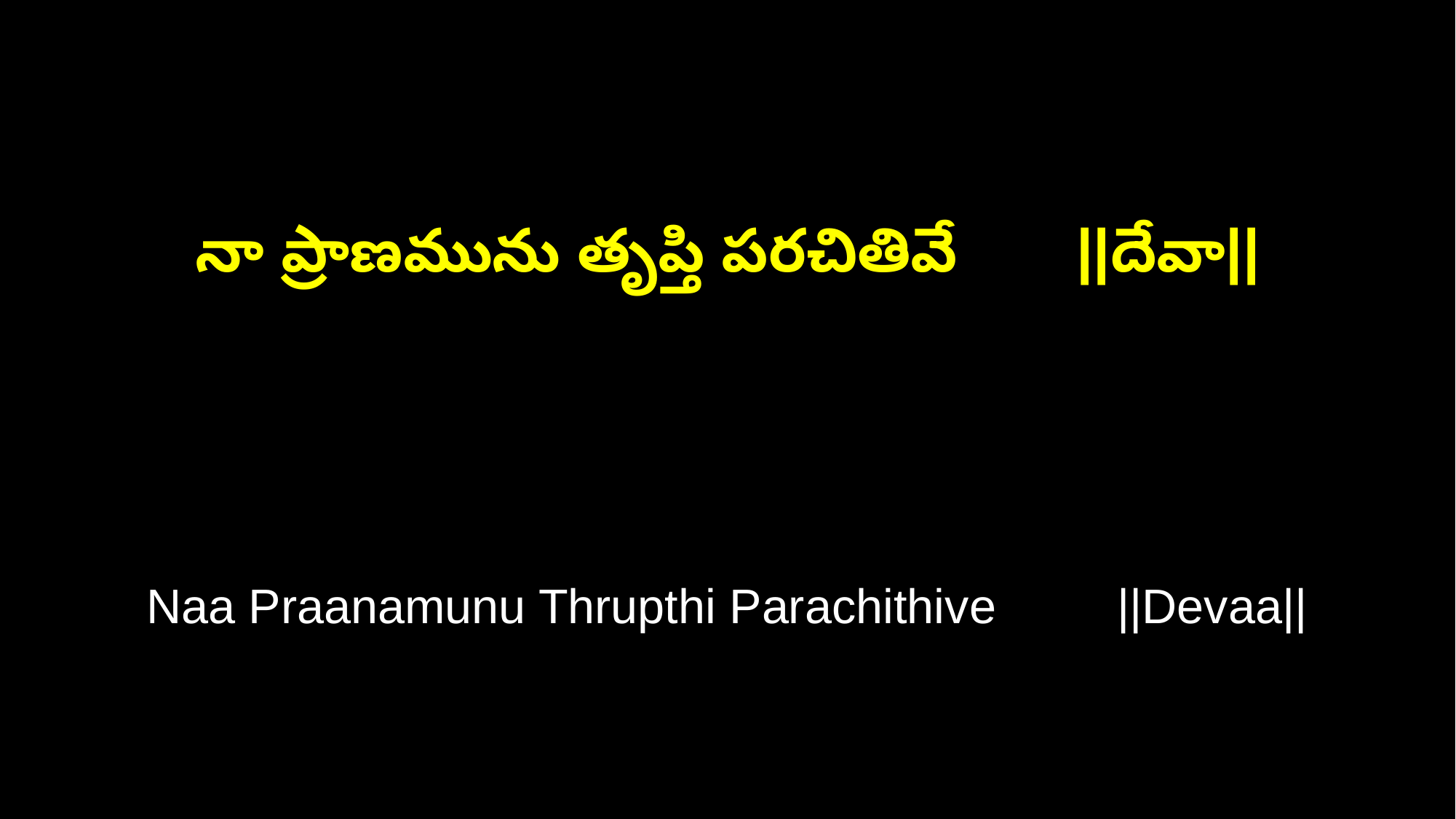

నా ప్రాణమును తృప్తి పరచితివే       ||దేవా||
Naa Praanamunu Thrupthi Parachithive         ||Devaa||